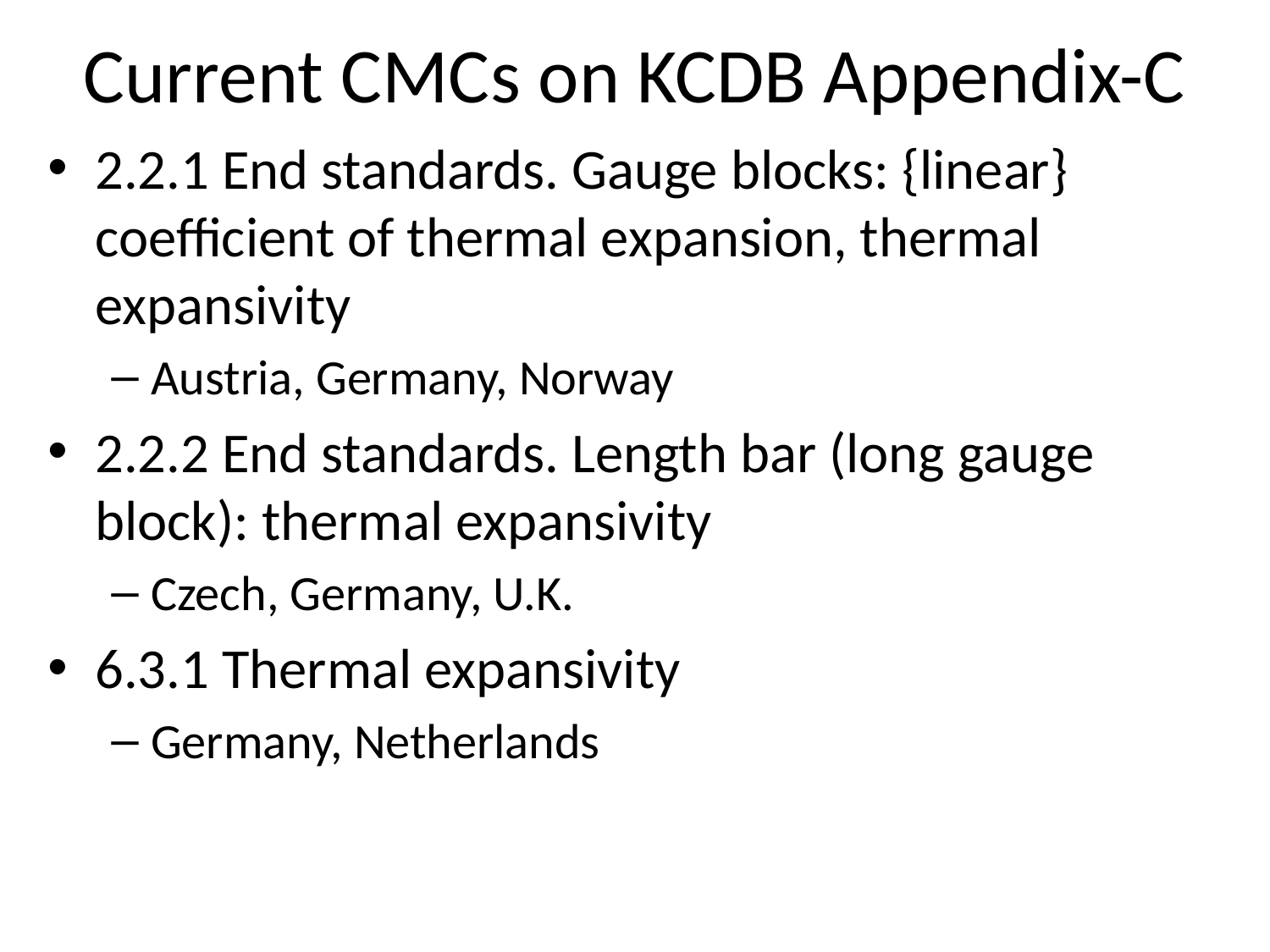

# Current CMCs on KCDB Appendix-C
2.2.1 End standards. Gauge blocks: {linear} coefficient of thermal expansion, thermal expansivity
Austria, Germany, Norway
2.2.2 End standards. Length bar (long gauge block): thermal expansivity
Czech, Germany, U.K.
6.3.1 Thermal expansivity
Germany, Netherlands